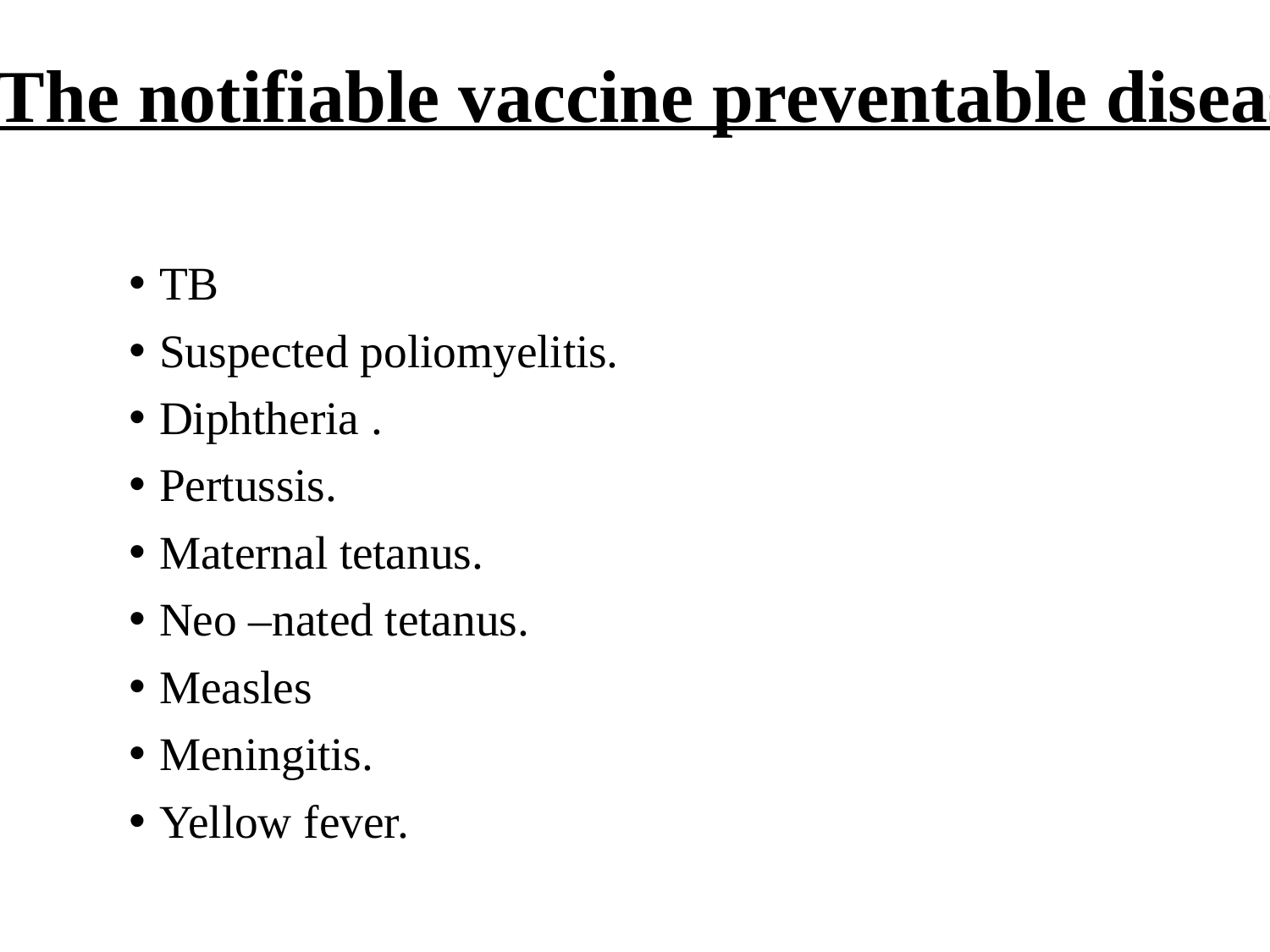

# The notifiable vaccine preventable disease.
TB
Suspected poliomyelitis.
Diphtheria .
Pertussis.
Maternal tetanus.
Neo –nated tetanus.
Measles
Meningitis.
Yellow fever.